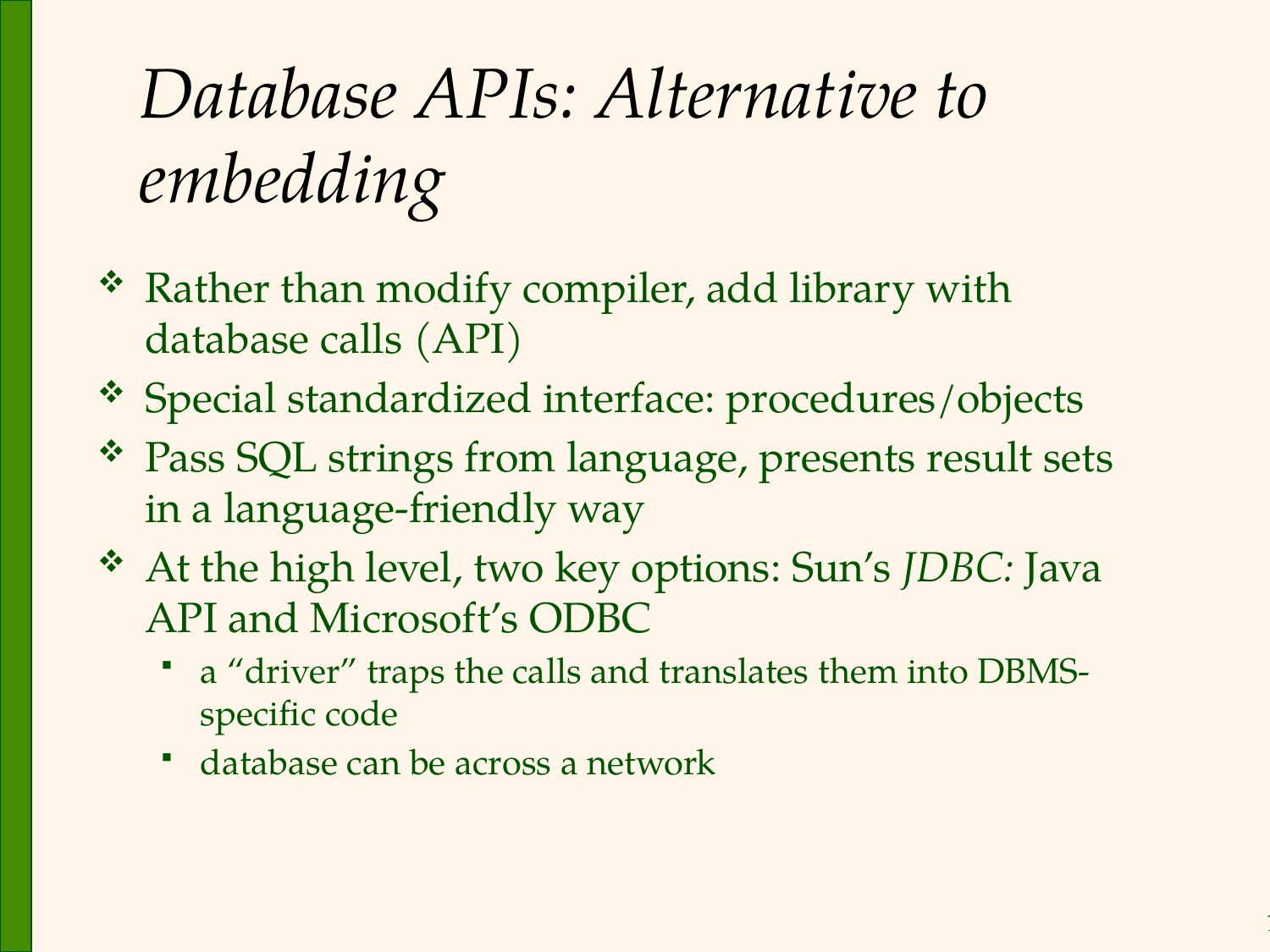

# Database APIs: Alternative to embedding
Rather than modify compiler, add library with database calls (API)
Special standardized interface: procedures/objects
Pass SQL strings from language, presents result sets in a language-friendly way
At the high level, two key options: Sun’s JDBC: Java API and Microsoft’s ODBC
a “driver” traps the calls and translates them into DBMS-specific code
database can be across a network